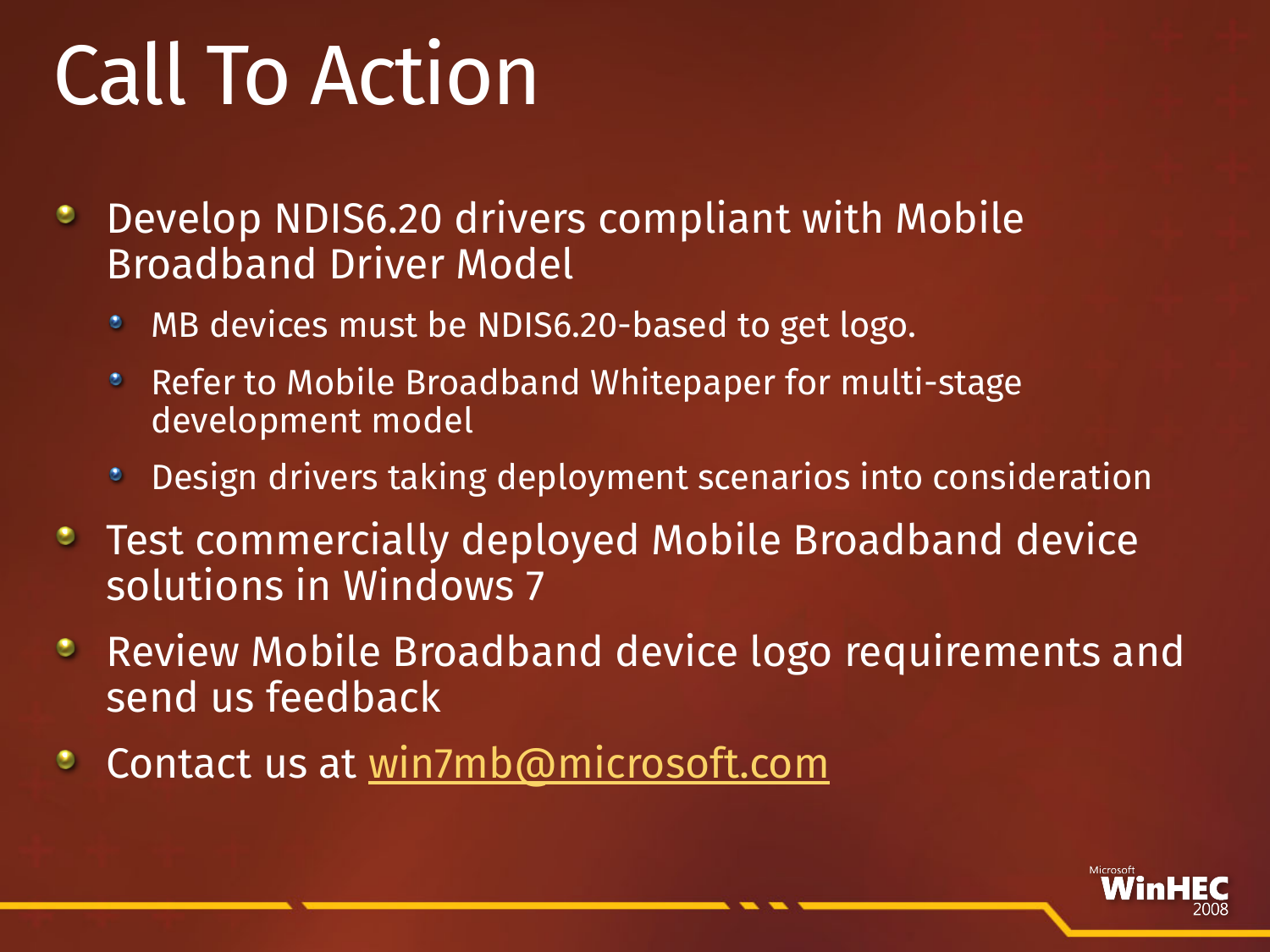

# Call To Action
Develop NDIS6.20 drivers compliant with Mobile Broadband Driver Model
MB devices must be NDIS6.20-based to get logo.
Refer to Mobile Broadband Whitepaper for multi-stage development model
Design drivers taking deployment scenarios into consideration
Test commercially deployed Mobile Broadband device solutions in Windows 7
Review Mobile Broadband device logo requirements and send us feedback
Contact us at win7mb@microsoft.com